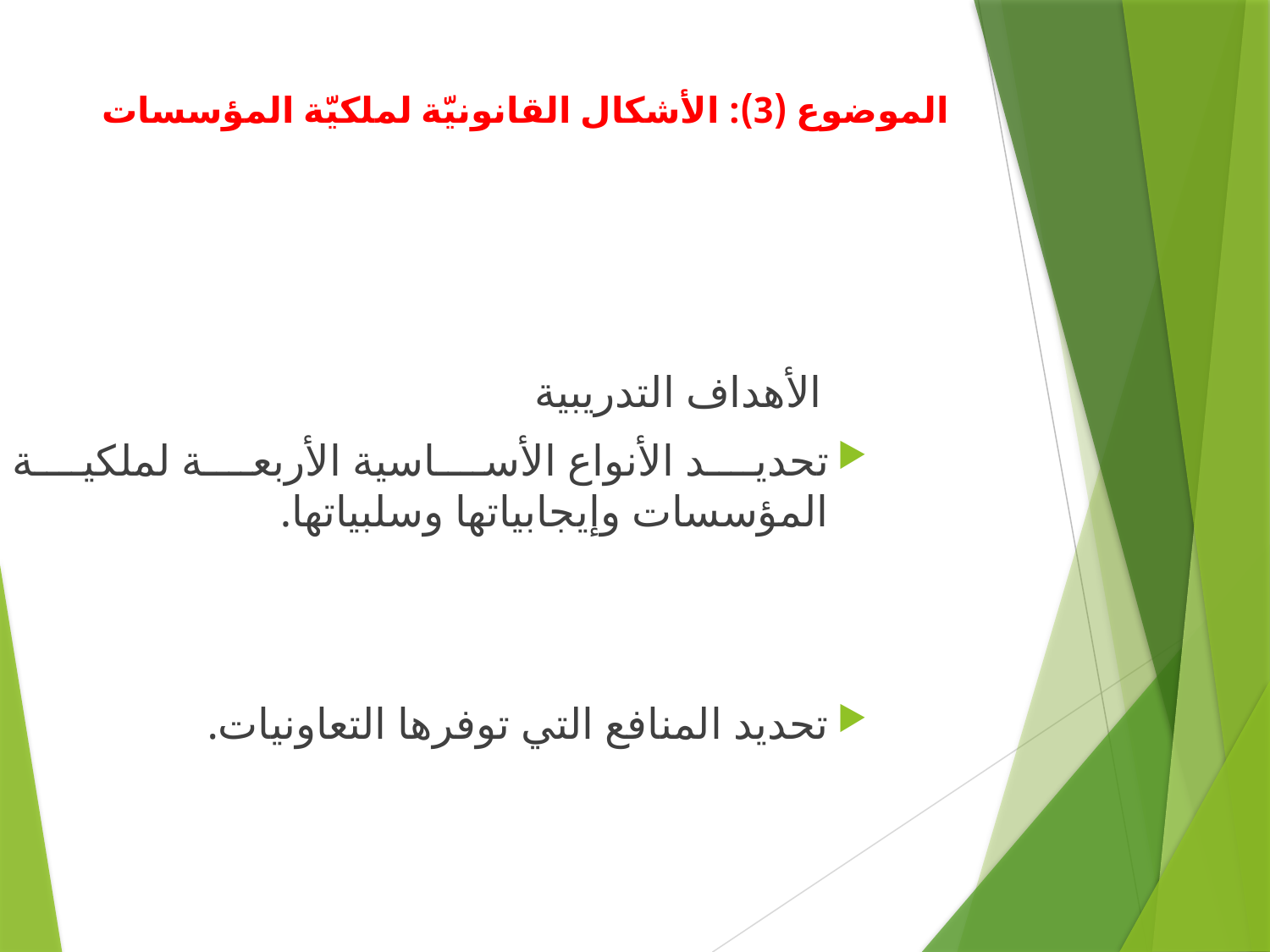

# الموضوع (3): الأشكال القانونيّة لملكيّة المؤسسات

          الأهداف التدريبية
تحديد الأنواع الأساسية الأربعة لملكية المؤسسات وإيجابياتها وسلبياتها.

تحديد المنافع التي توفرها التعاونيات.